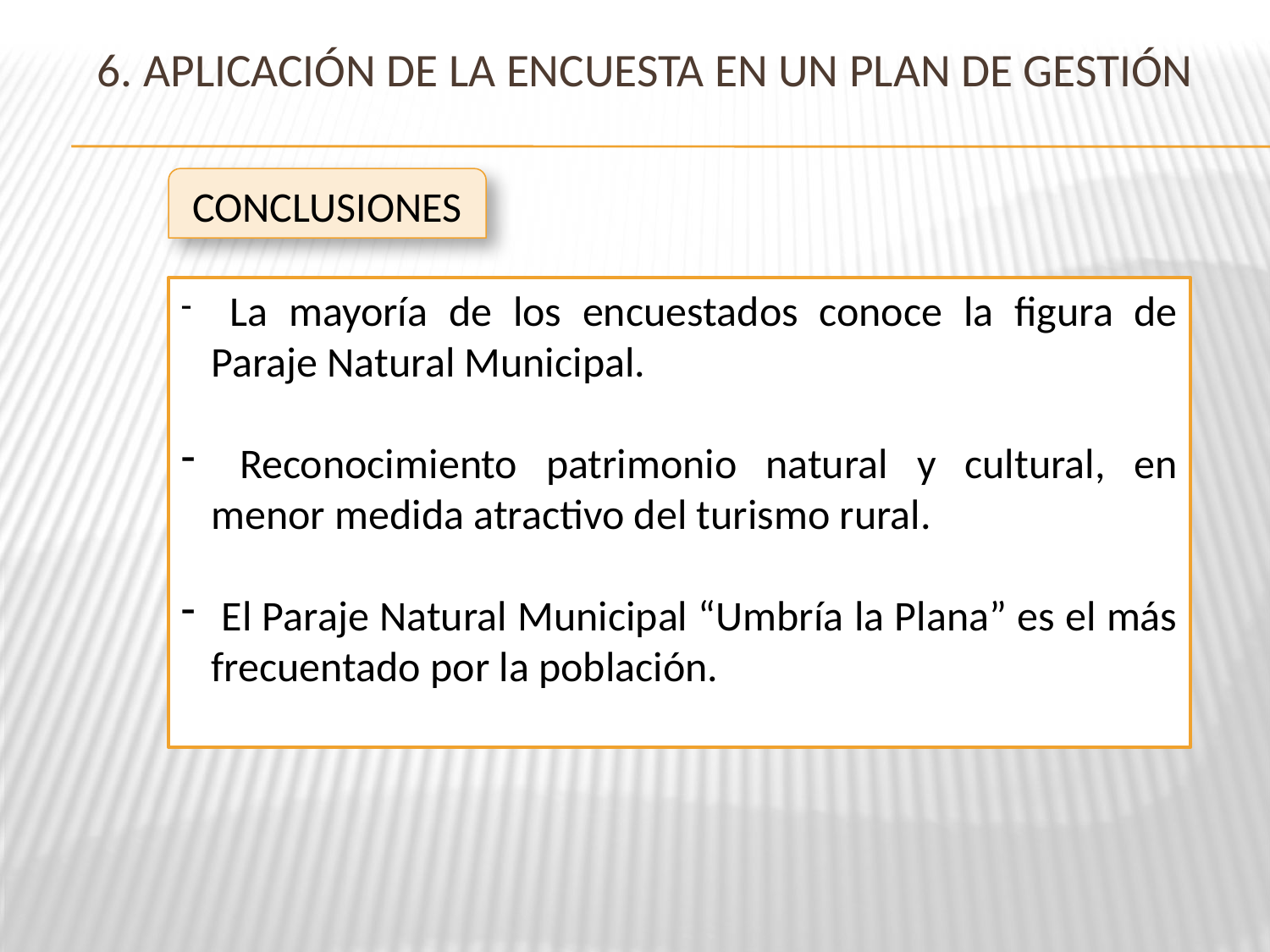

# 6. Aplicación de la encuesta en un plan de gestión
CONCLUSIONES
 La mayoría de los encuestados conoce la figura de Paraje Natural Municipal.

 Reconocimiento patrimonio natural y cultural, en menor medida atractivo del turismo rural.

 El Paraje Natural Municipal “Umbría la Plana” es el más frecuentado por la población.